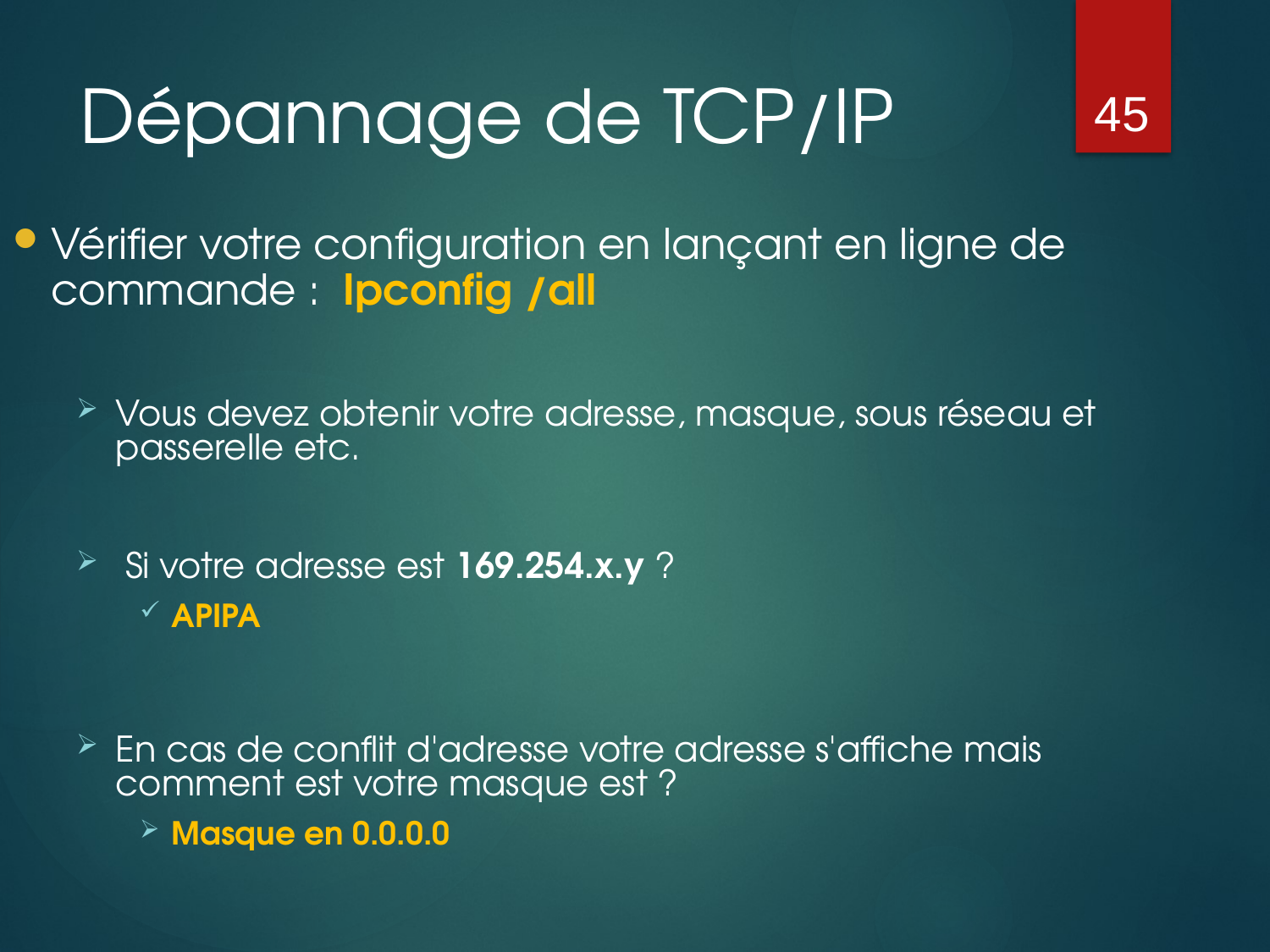

45
# Dépannage de TCP/IP
Vérifier votre configuration en lançant en ligne de commande :  Ipconfig /all

Vous devez obtenir votre adresse, masque, sous réseau et passerelle etc.

 Si votre adresse est 169.254.x.y ?
APIPA

En cas de conflit d'adresse votre adresse s'affiche mais comment est votre masque est ?
Masque en 0.0.0.0